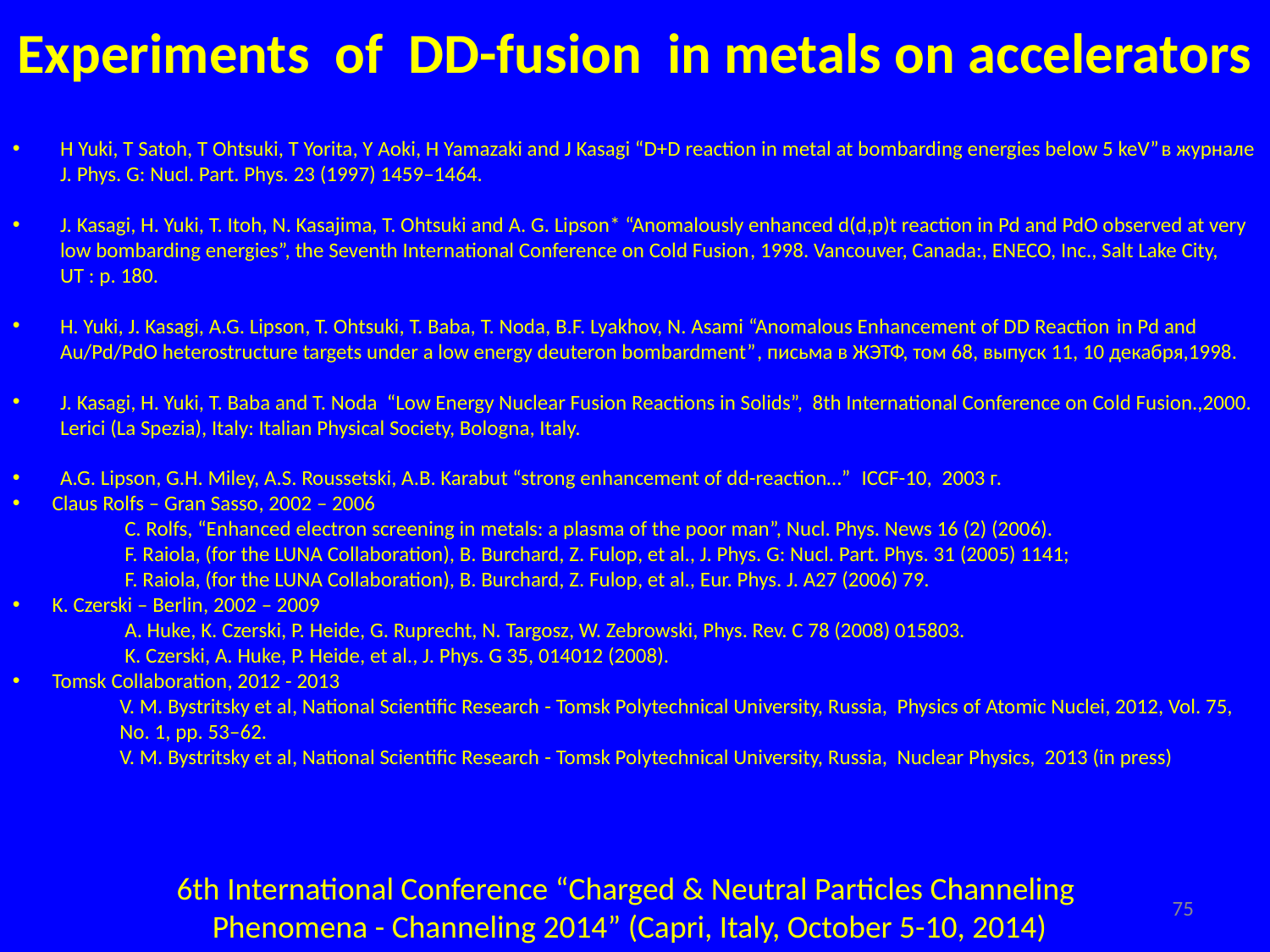

Experiments  of  DD-fusion  in metals on accelerators

H Yuki, T Satoh, T Ohtsuki, T Yorita, Y Aoki, H Yamazaki and J Kasagi “D+D reaction in metal at bombarding energies below 5 keV”в журнале J. Phys. G: Nucl. Part. Phys. 23 (1997) 1459–1464.

J. Kasagi, H. Yuki, T. Itoh, N. Kasajima, T. Ohtsuki and A. G. Lipson* “Anomalously enhanced d(d,p)t reaction in Pd and PdO observed at very low bombarding energies”, the Seventh International Conference on Cold Fusion, 1998. Vancouver, Canada:, ENECO, Inc., Salt Lake City, UT : p. 180.

H. Yuki, J. Kasagi, A.G. Lipson, T. Ohtsuki, T. Baba, T. Noda, B.F. Lyakhov, N. Asami “Anomalous Enhancement of DD Reaction in Pd and Au/Pd/PdO heterostructure targets under a low energy deuteron bombardment”, письма в ЖЭТФ, том 68, выпуск 11, 10 декабря,1998.

J. Kasagi, H. Yuki, T. Baba and T. Noda  “Low Energy Nuclear Fusion Reactions in Solids”,  8th International Conference on Cold Fusion.,2000. Lerici (La Spezia), Italy: Italian Physical Society, Bologna, Italy.

A.G. Lipson, G.H. Miley, A.S. Roussetski, A.B. Karabut “strong enhancement of dd-reaction…”  ICCF-10,  2003 г.
Claus Rolfs – Gran Sasso, 2002 – 2006
          C. Rolfs, “Enhanced electron screening in metals: a plasma of the poor man”, Nucl. Phys. News 16 (2) (2006).
          F. Raiola, (for the LUNA Collaboration), B. Burchard, Z. Fulop, et al., J. Phys. G: Nucl. Part. Phys. 31 (2005) 1141;
          F. Raiola, (for the LUNA Collaboration), B. Burchard, Z. Fulop, et al., Eur. Phys. J. A27 (2006) 79.
K. Czerski – Berlin, 2002 – 2009
          A. Huke, K. Czerski, P. Heide, G. Ruprecht, N. Targosz, W. Zebrowski, Phys. Rev. C 78 (2008) 015803.
          K. Czerski, A. Huke, P. Heide, et al., J. Phys. G 35, 014012 (2008).
Tomsk Collaboration, 2012 - 2013
                      V. M. Bystritsky et al, National Scientific Research - Tomsk Polytechnical University, Russia,  Physics of Atomic Nuclei, 2012, Vol. 75,
                      No. 1, pp. 53–62.
                      V. M. Bystritsky et al, National Scientific Research - Tomsk Polytechnical University, Russia,  Nuclear Physics,  2013 (in press)
6th International Conference “Charged & Neutral Particles Channeling
Phenomena - Channeling 2014” (Capri, Italy, October 5-10, 2014)
75